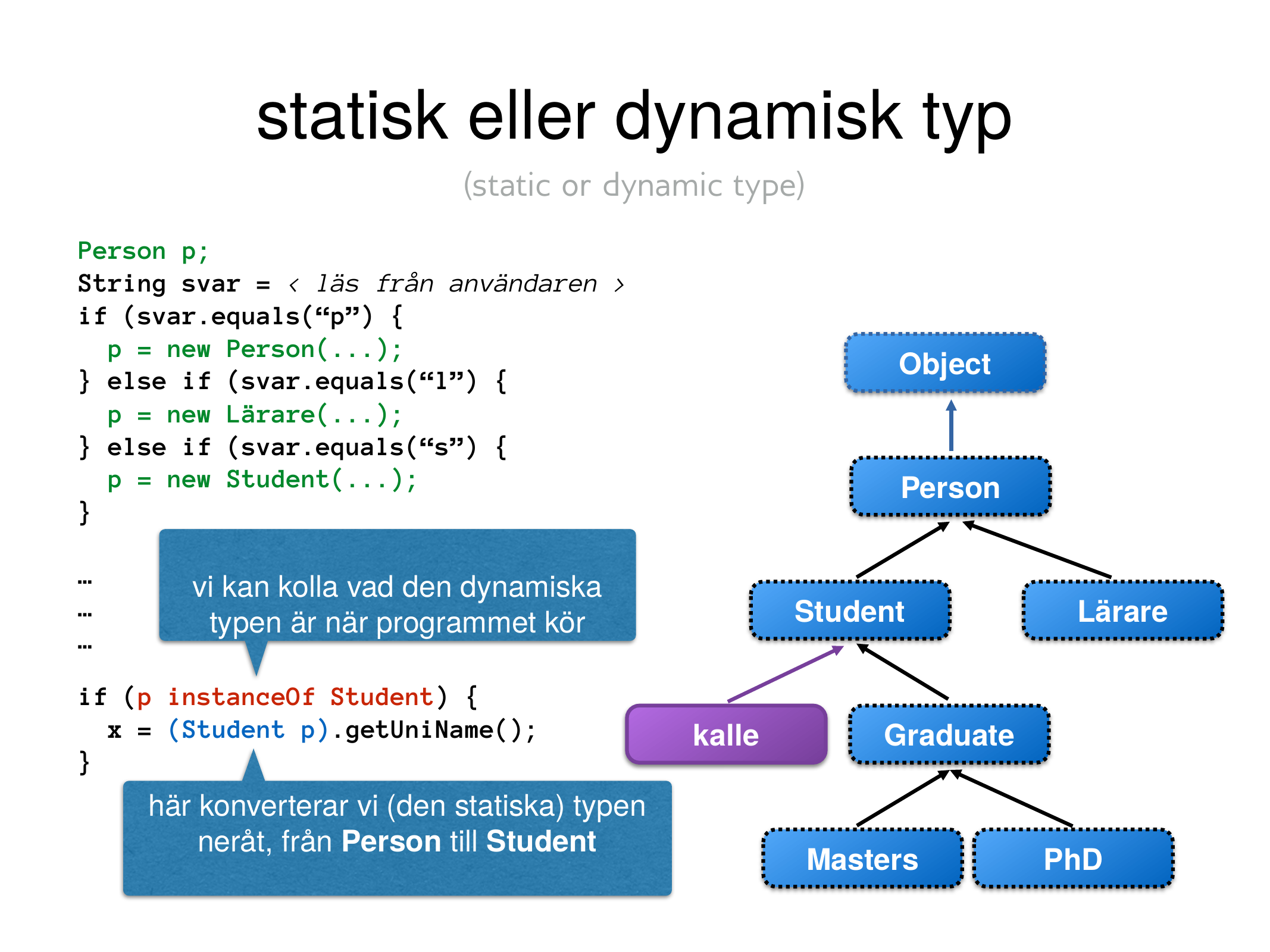

statisk eller dynamisk typ
(static or dynamic type)
Person p;
String svar = < läs från användaren >
if (svar.equals(“p”) {
  p = new Person(...);
} else if (svar.equals(“l”) {
  p = new Lärare(...);
} else if (svar.equals(“s”) {
  p = new Student(...);
}
Object

Person

Student
Lärare

kalle
Graduate

Masters
PhD
vi kan kolla vad den dynamiska typen är när programmet kör
…
…
…
if (p instanceOf Student) {
  x = (Student p).getUniName();
}
här konverterar vi (den statiska) typen neråt, från Person till Student